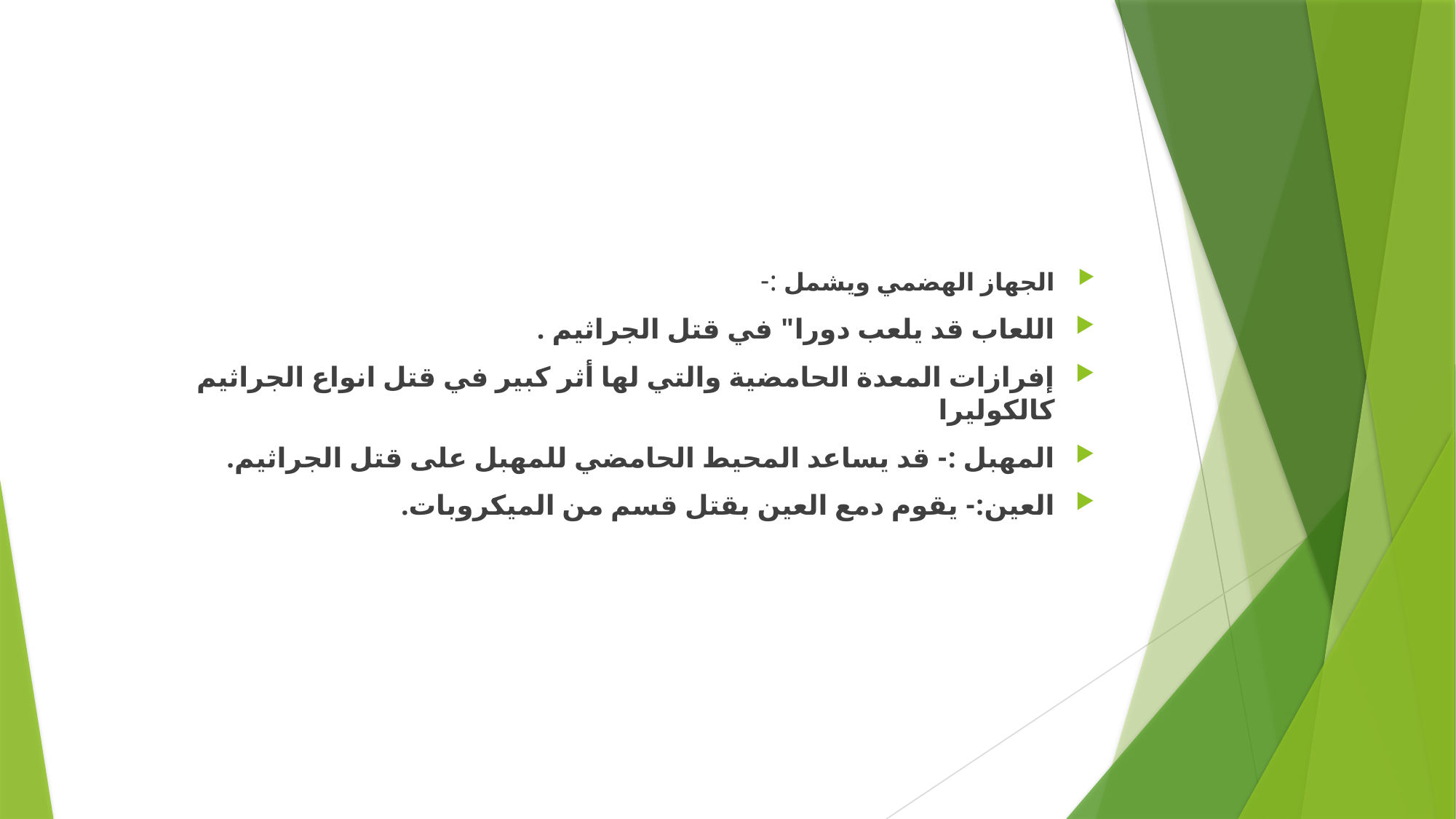

#
الجهاز الهضمي ويشمل :-
اللعاب قد يلعب دورا" في قتل الجراثيم .
إفرازات المعدة الحامضية والتي لها أثر كبير في قتل انواع الجراثيم كالكوليرا
المهبل :- قد يساعد المحيط الحامضي للمهبل على قتل الجراثيم.
العين:- يقوم دمع العين بقتل قسم من الميكروبات.